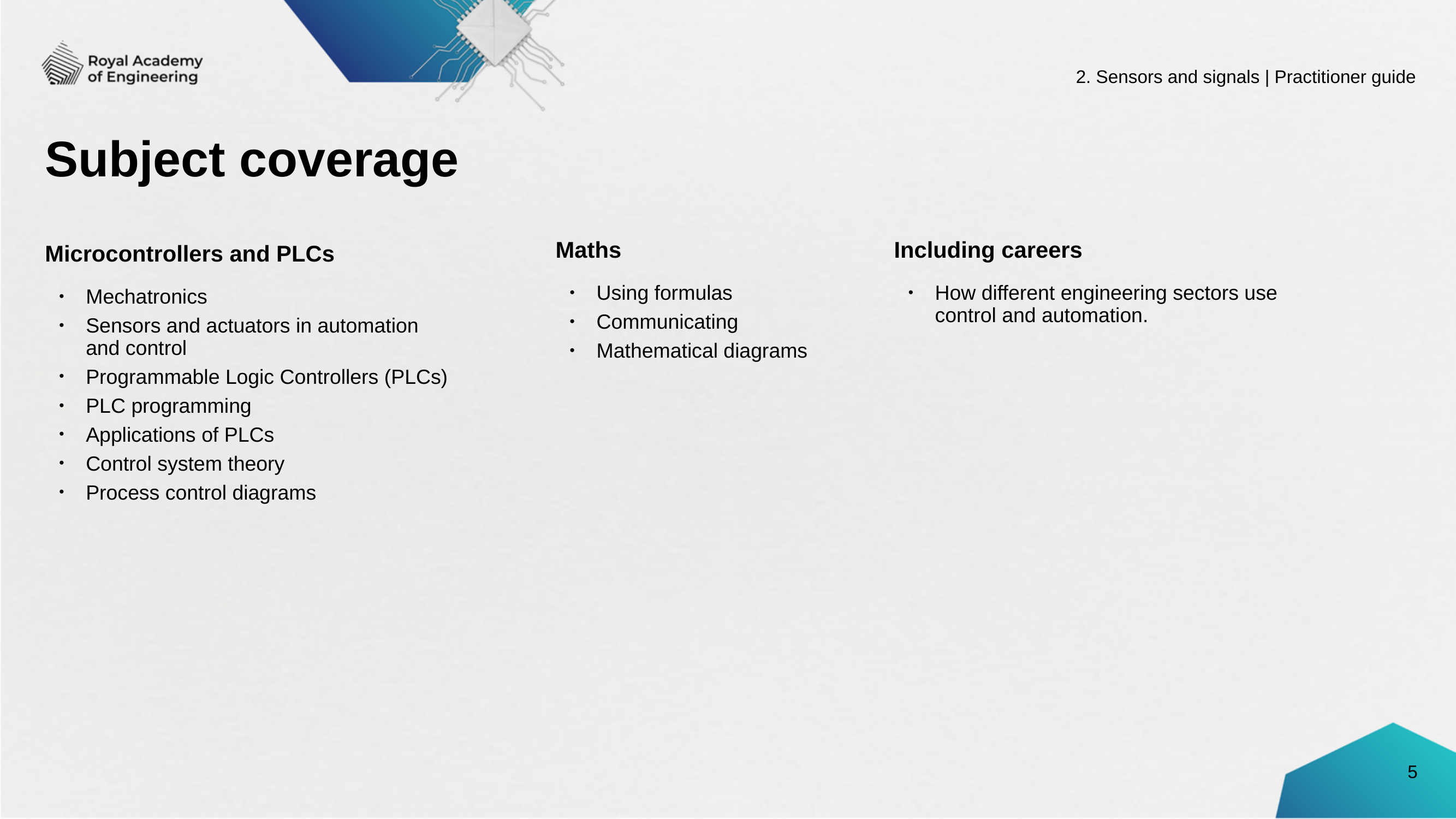

2. Sensors and signals | Practitioner guide
# Subject coverage

Maths

Using formulas
Communicating
Mathematical diagrams
Including careers

How different engineering sectors use control and automation.

Microcontrollers and PLCs

Mechatronics
Sensors and actuators in automation
and control
Programmable Logic Controllers (PLCs)
PLC programming
Applications of PLCs
Control system theory
Process control diagrams

5